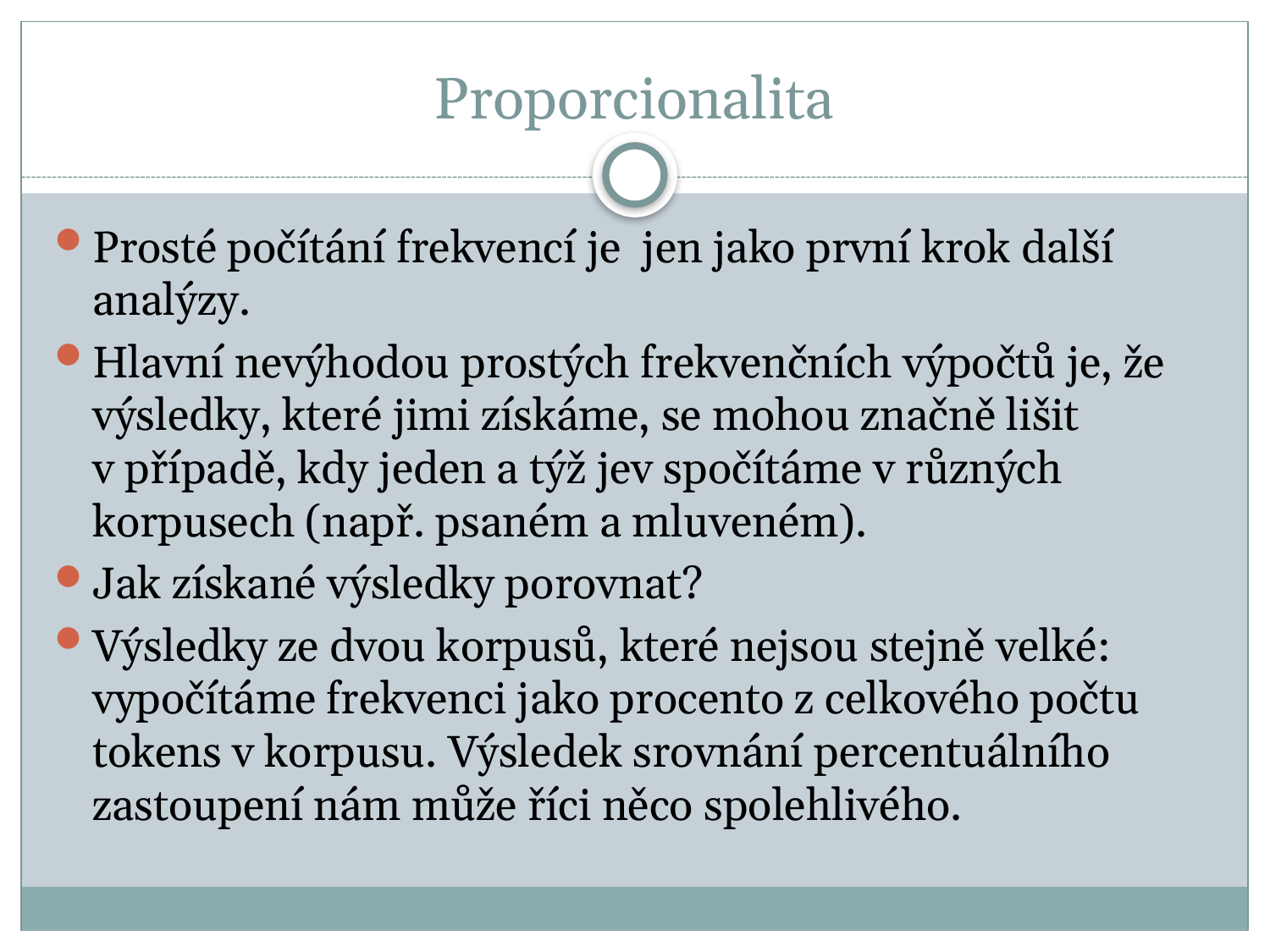

# Proporcionalita
Prosté počítání frekvencí je  jen jako první krok další analýzy.
Hlavní nevýhodou prostých frekvenčních výpočtů je, že výsledky, které jimi získáme, se mohou značně lišit v případě, kdy jeden a týž jev spočítáme v různých korpusech (např. psaném a mluveném).
Jak získané výsledky porovnat?
Výsledky ze dvou korpusů, které nejsou stejně velké: vypočítáme frekvenci jako procento z celkového počtu tokens v korpusu. Výsledek srovnání percentuálního zastoupení nám může říci něco spolehlivého.